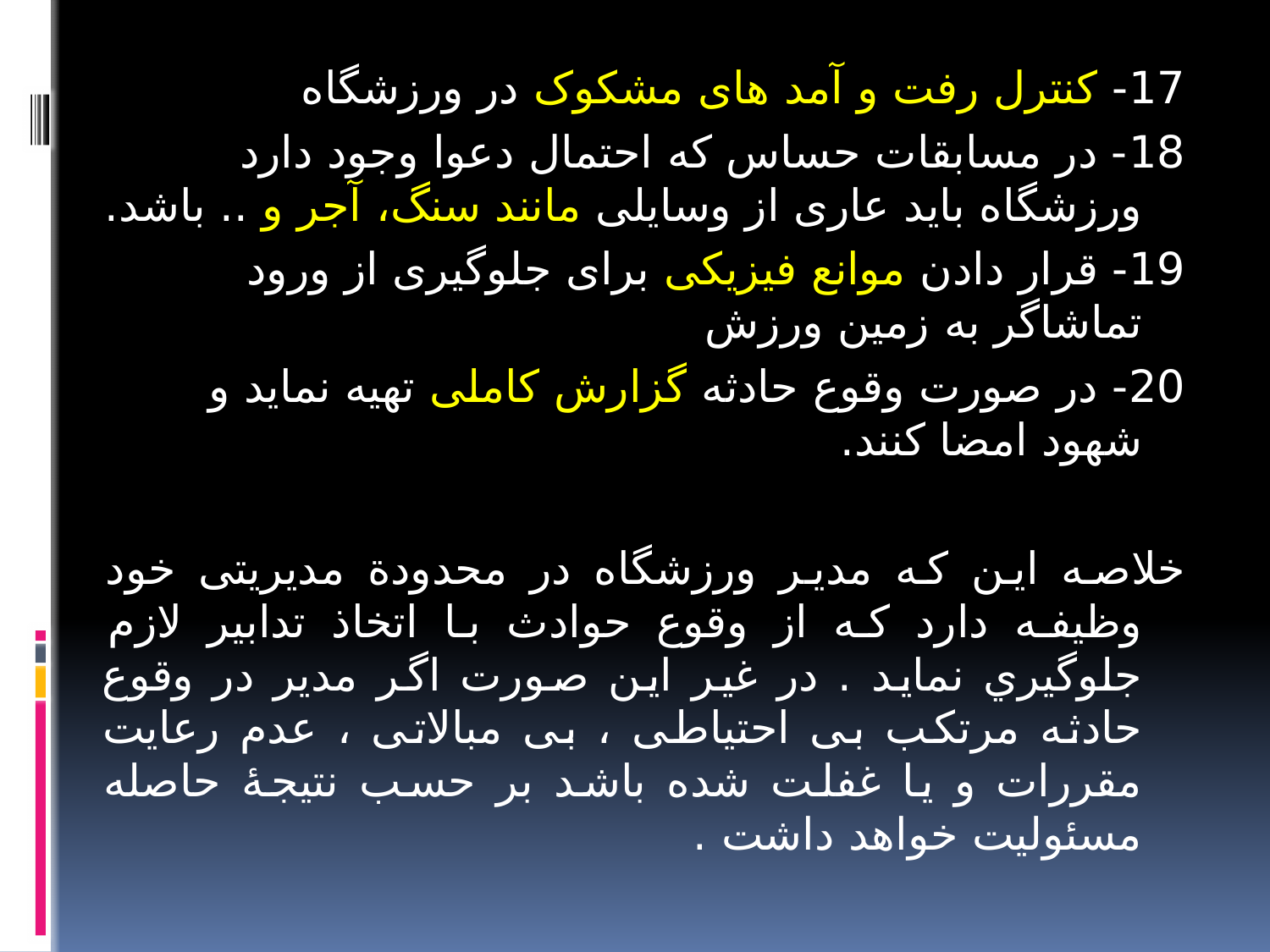

17- کنترل رفت و آمد های مشکوک در ورزشگاه
18- در مسابقات حساس که احتمال دعوا وجود دارد ورزشگاه باید عاری از وسایلی مانند سنگ، آجر و .. باشد.
19- قرار دادن موانع فیزیکی برای جلوگیری از ورود تماشاگر به زمین ورزش
20- در صورت وقوع حادثه گزارش کاملی تهیه نماید و شهود امضا کنند.

خلاصه این که مدیر ورزشگاه در محدودة مدیریتی خود وظیفه دارد که از وقوع حوادث با اتخاذ تدابیر لازم جلوگیري نماید . در غیر این صورت اگر مدیر در وقوع حادثه مرتکب بی احتیاطی ، بی مبالاتی ، عدم رعایت مقررات و یا غفلت شده باشد بر حسب نتیجۀ حاصله مسئولیت خواهد داشت .